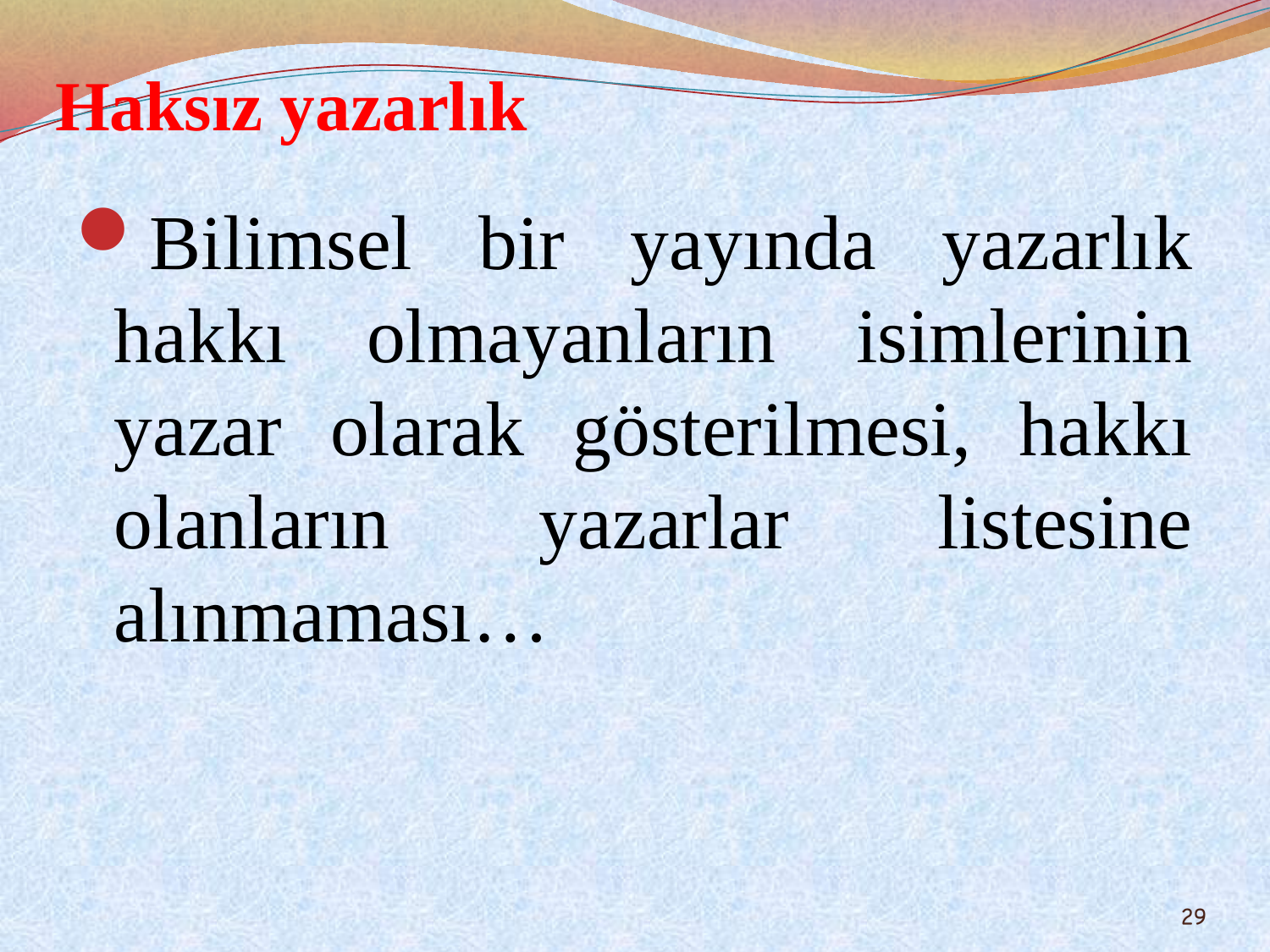

# Haksız yazarlık
Bilimsel bir yayında yazarlık hakkı olmayanların isimlerinin yazar olarak gösterilmesi, hakkı olanların yazarlar listesine alınmaması…
29